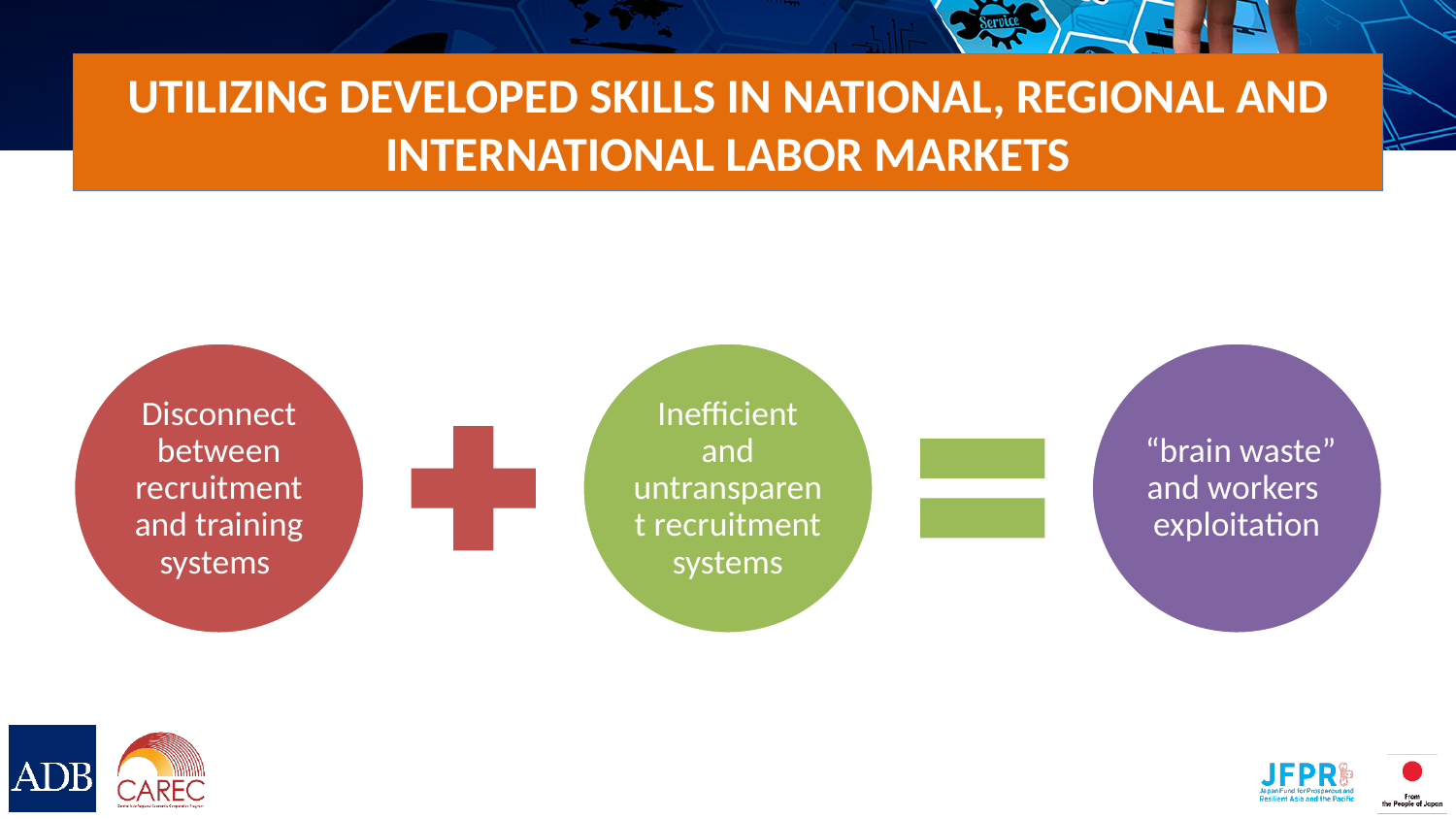

# Utilizing Developed Skills in national, regional and international labor markets
Disconnect between recruitment and training systems

Inefficient and untransparent recruitment systems

 “brain waste” and workers  exploitation